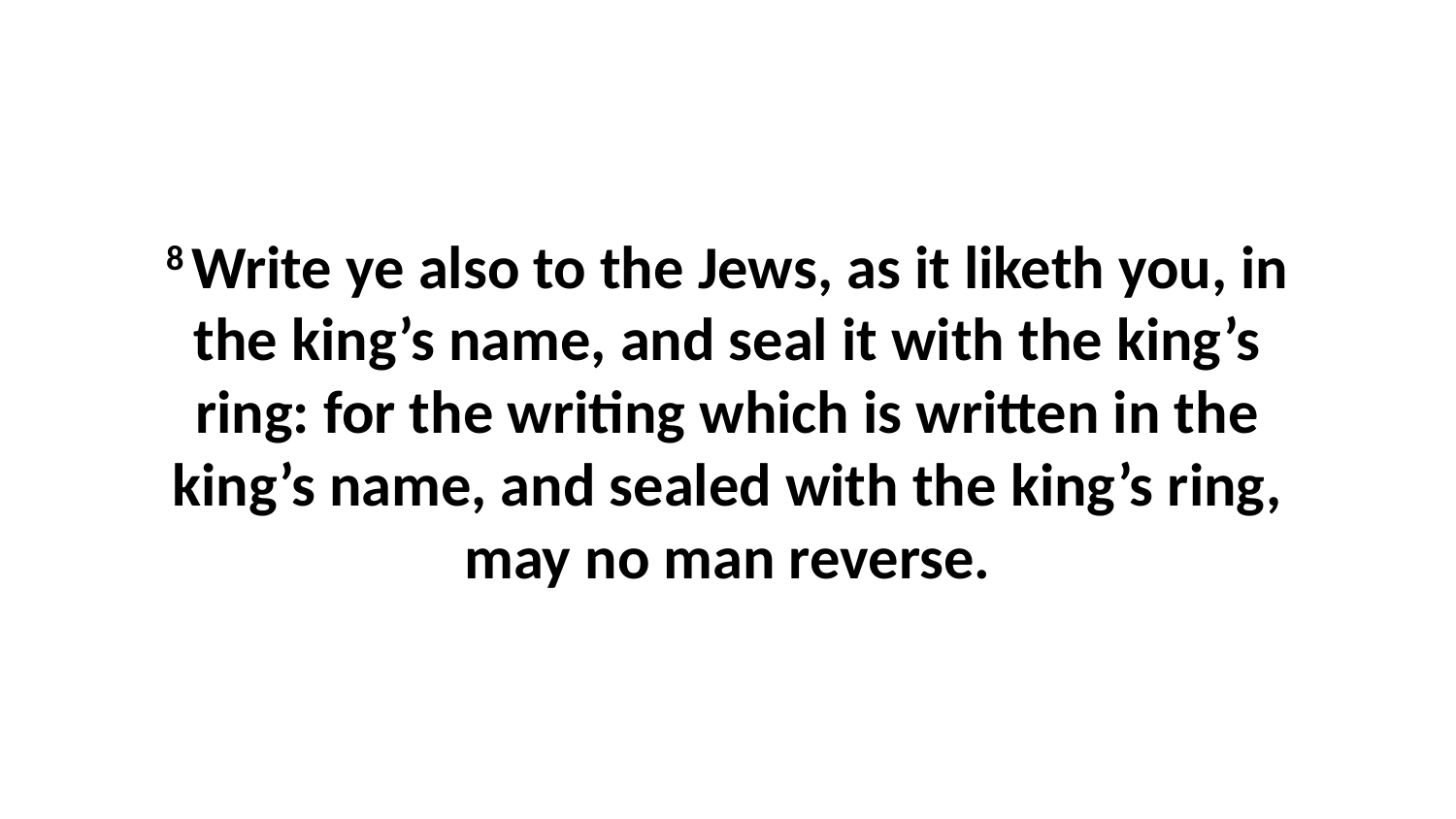

8 Write ye also to the Jews, as it liketh you, in the king’s name, and seal it with the king’s ring: for the writing which is written in the king’s name, and sealed with the king’s ring, may no man reverse.